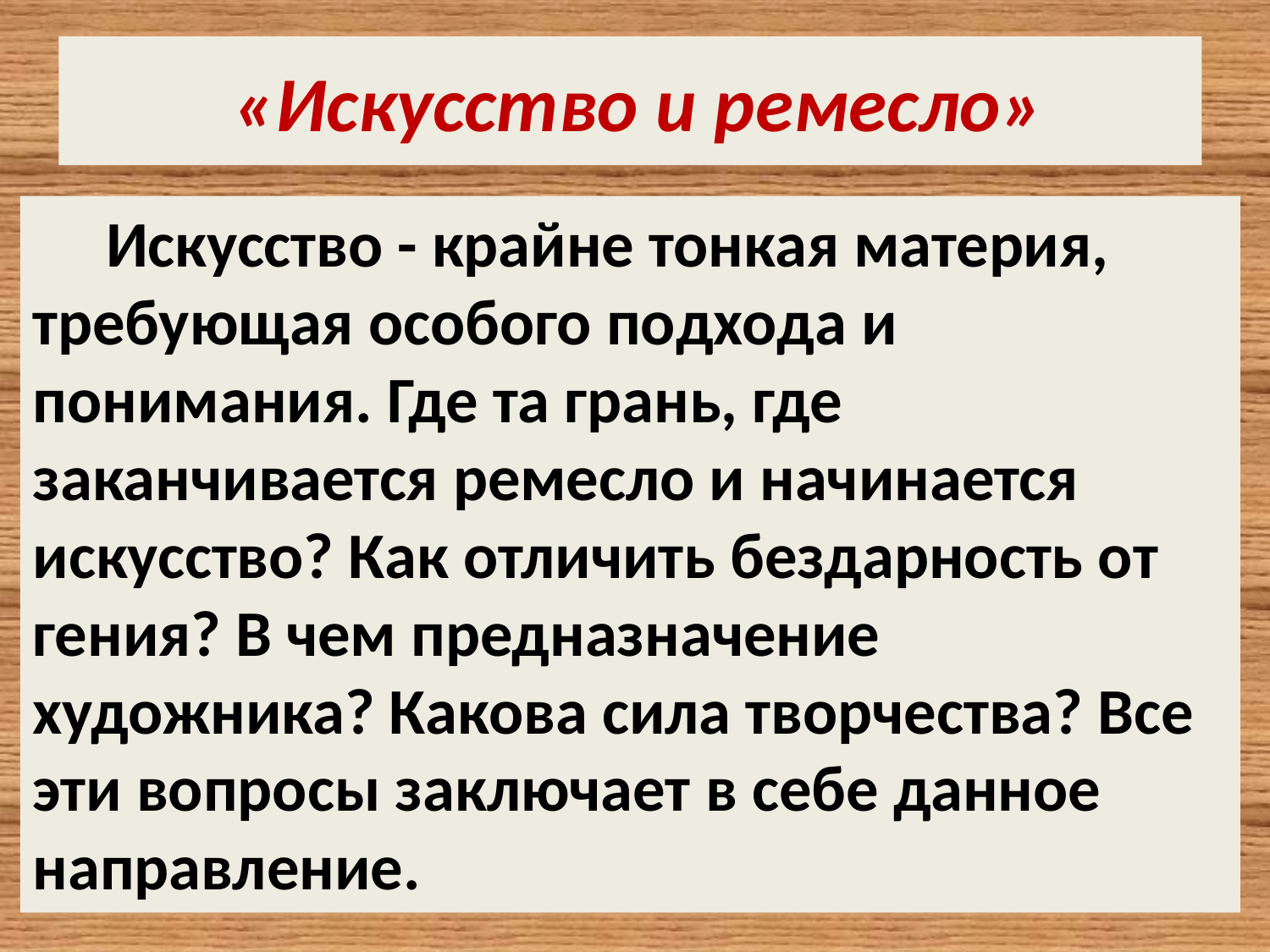

# «Искусство и ремесло»
     Искусство - крайне тонкая материя, требующая особого подхода и понимания. Где та грань, где заканчивается ремесло и начинается искусство? Как отличить бездарность от гения? В чем предназначение художника? Какова сила творчества? Все эти вопросы заключает в себе данное направление.